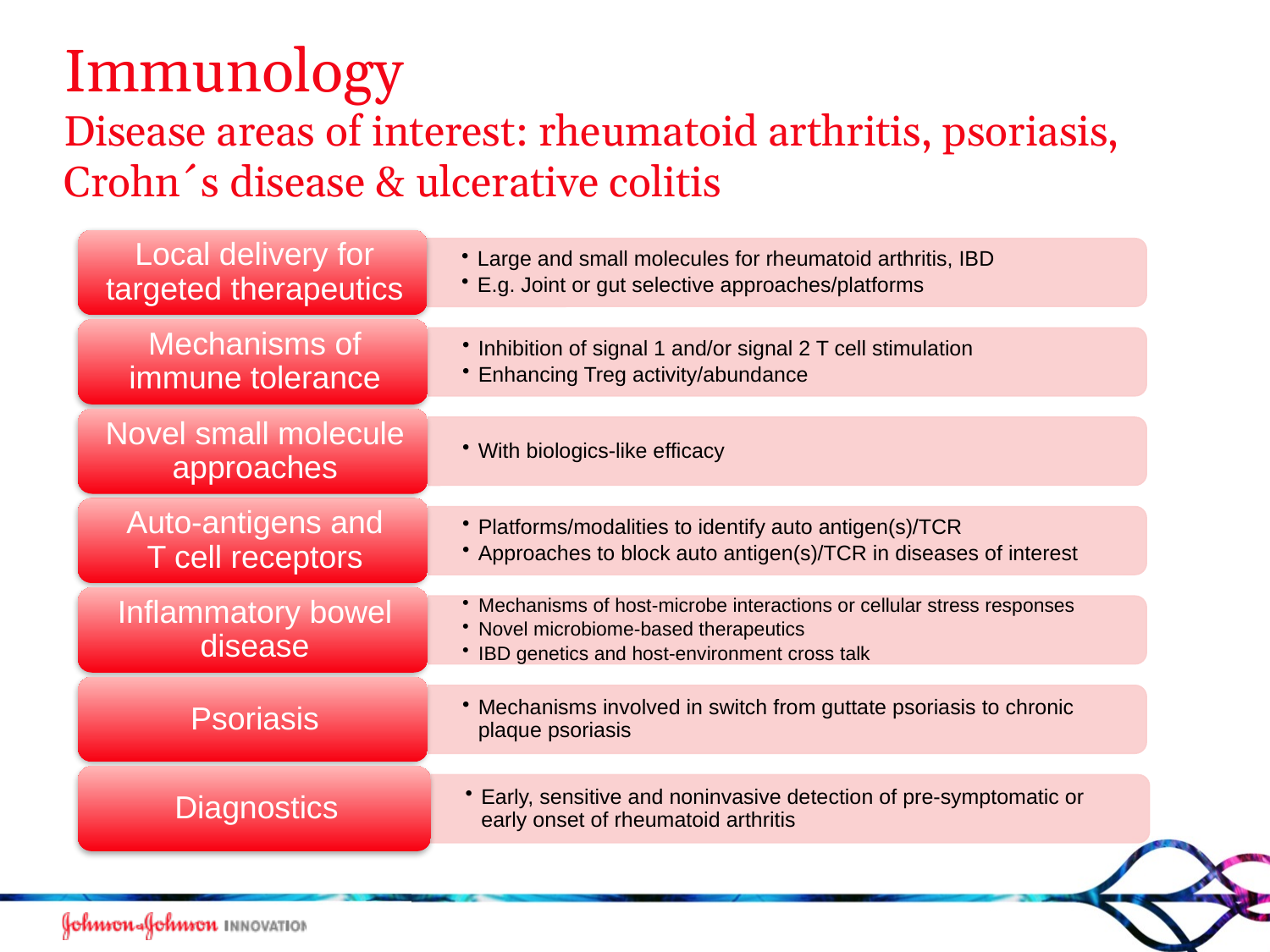

Immunology
Disease areas of interest: rheumatoid arthritis, psoriasis,  Crohn´s disease & ulcerative colitis
Large and small molecules for rheumatoid arthritis, IBD
E.g. Joint or gut selective approaches/platforms
Local delivery for targeted therapeutics
Inhibition of signal 1 and/or signal 2 T cell stimulation
Enhancing Treg activity/abundance
Mechanisms of immune tolerance
With biologics-like efficacy
Novel small molecule approaches
Platforms/modalities to identify auto antigen(s)/TCR
Approaches to block auto antigen(s)/TCR in diseases of interest
Auto-antigens and
T cell receptors
Mechanisms of host-microbe interactions or cellular stress responses
Novel microbiome-based therapeutics
IBD genetics and host-environment cross talk
Inflammatory bowel disease
Mechanisms involved in switch from guttate psoriasis to chronic plaque psoriasis
Psoriasis
Early, sensitive and noninvasive detection of pre-symptomatic or early onset of rheumatoid arthritis
Diagnostics